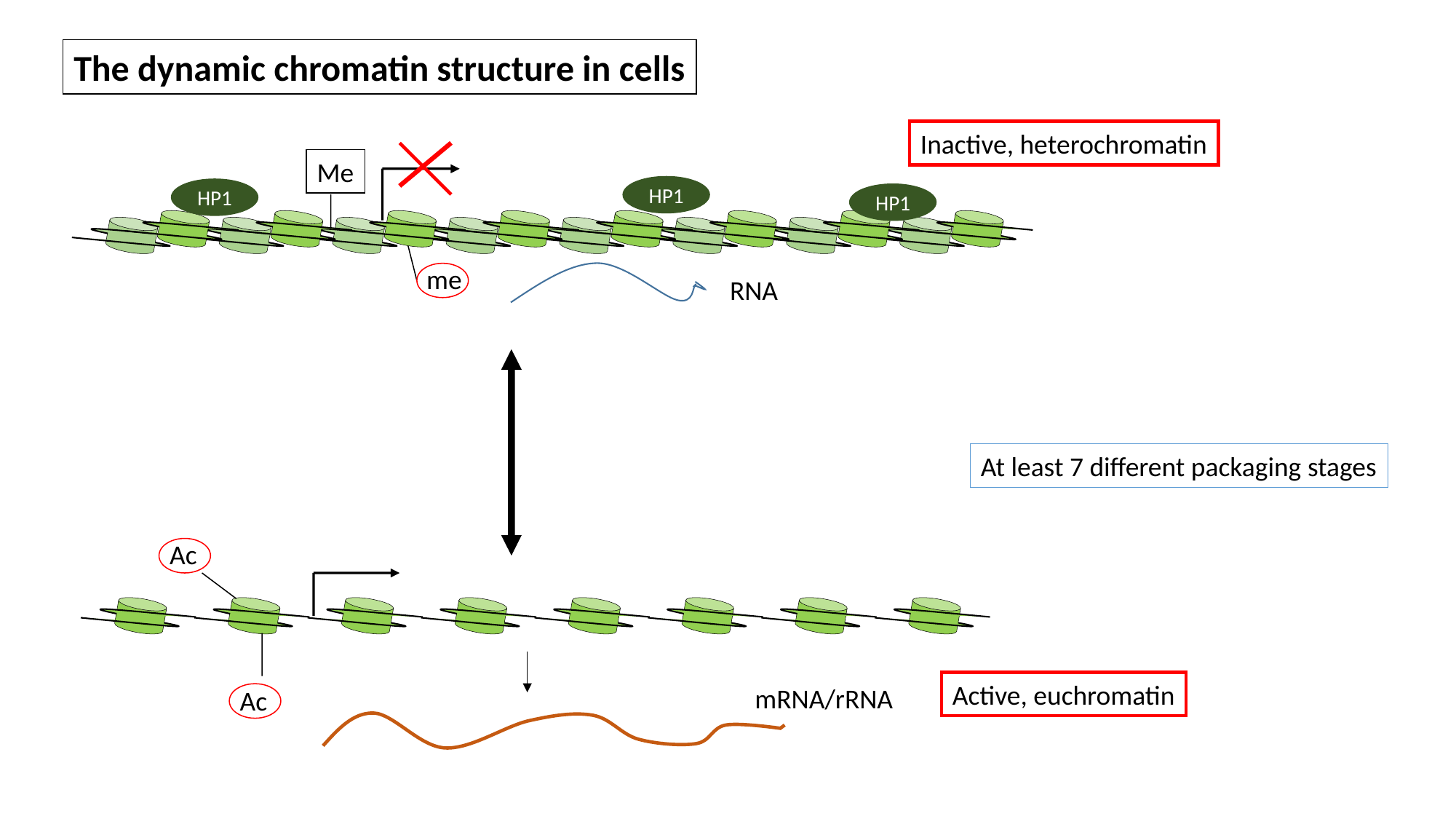

The dynamic chromatin structure in cells
Inactive, heterochromatin

Me

HP1
HP1
HP1

me

RNA

At least 7 different packaging stages
Ac

Active, euchromatin
mRNA/rRNA
 Ac